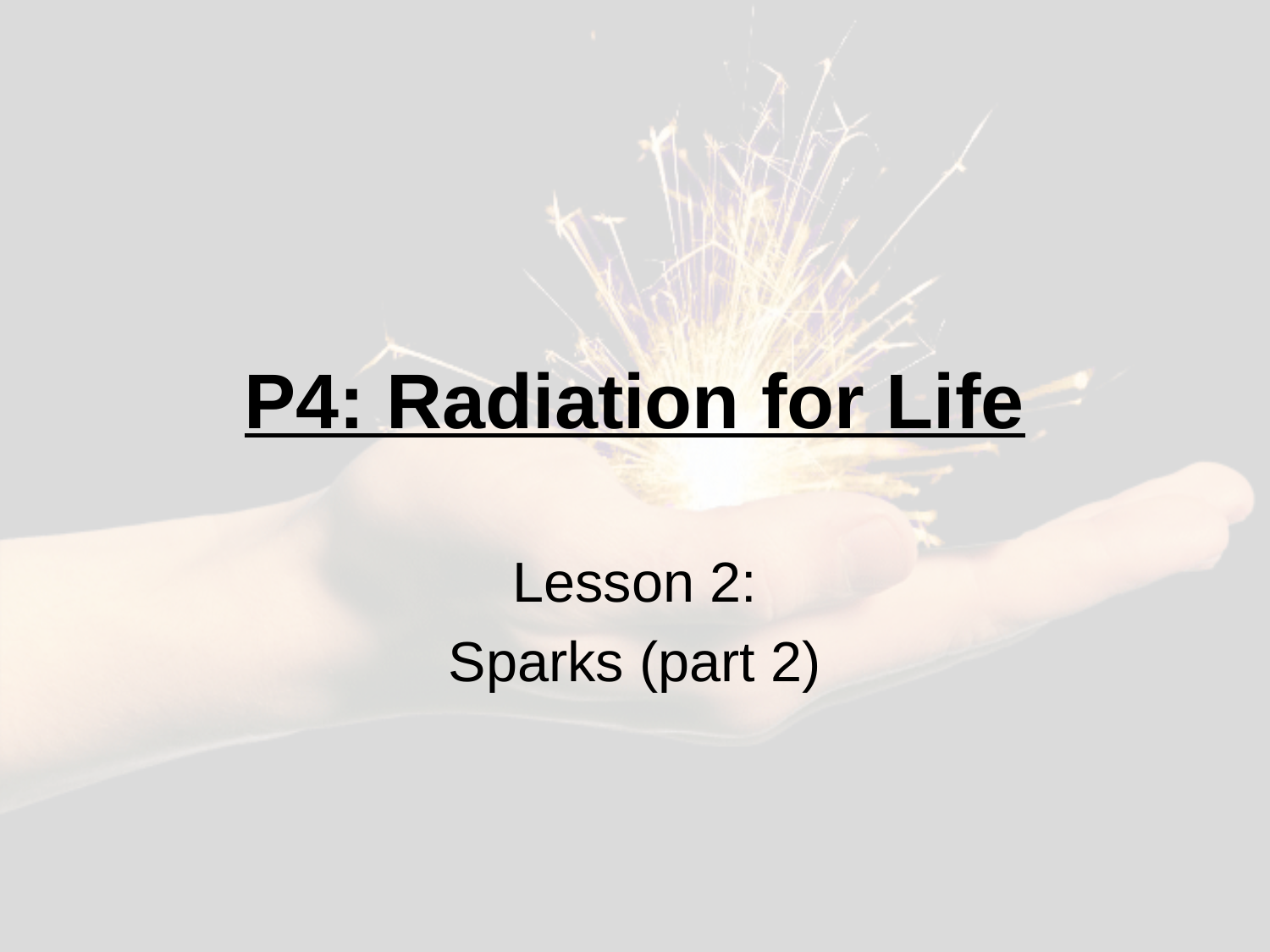

# P4: Radiation for Life
Lesson 2:
Sparks (part 2)